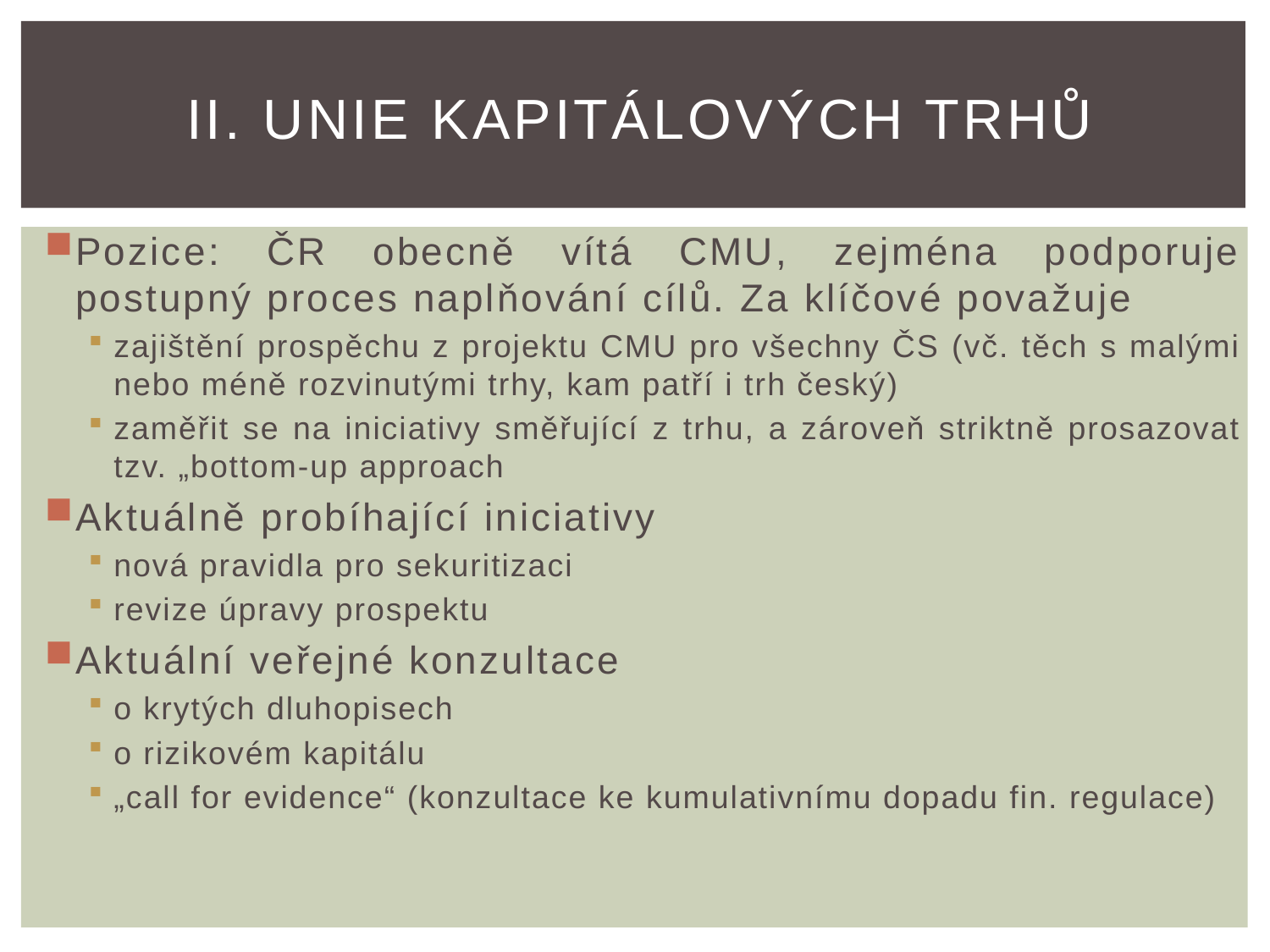

# II. Unie Kapitálových trhů
Pozice: ČR obecně vítá CMU, zejména podporuje postupný proces naplňování cílů. Za klíčové považuje
zajištění prospěchu z projektu CMU pro všechny ČS (vč. těch s malými nebo méně rozvinutými trhy, kam patří i trh český)
zaměřit se na iniciativy směřující z trhu, a zároveň striktně prosazovat tzv. „bottom-up approach
Aktuálně probíhající iniciativy
nová pravidla pro sekuritizaci
revize úpravy prospektu
Aktuální veřejné konzultace
o krytých dluhopisech
o rizikovém kapitálu
„call for evidence“ (konzultace ke kumulativnímu dopadu fin. regulace)